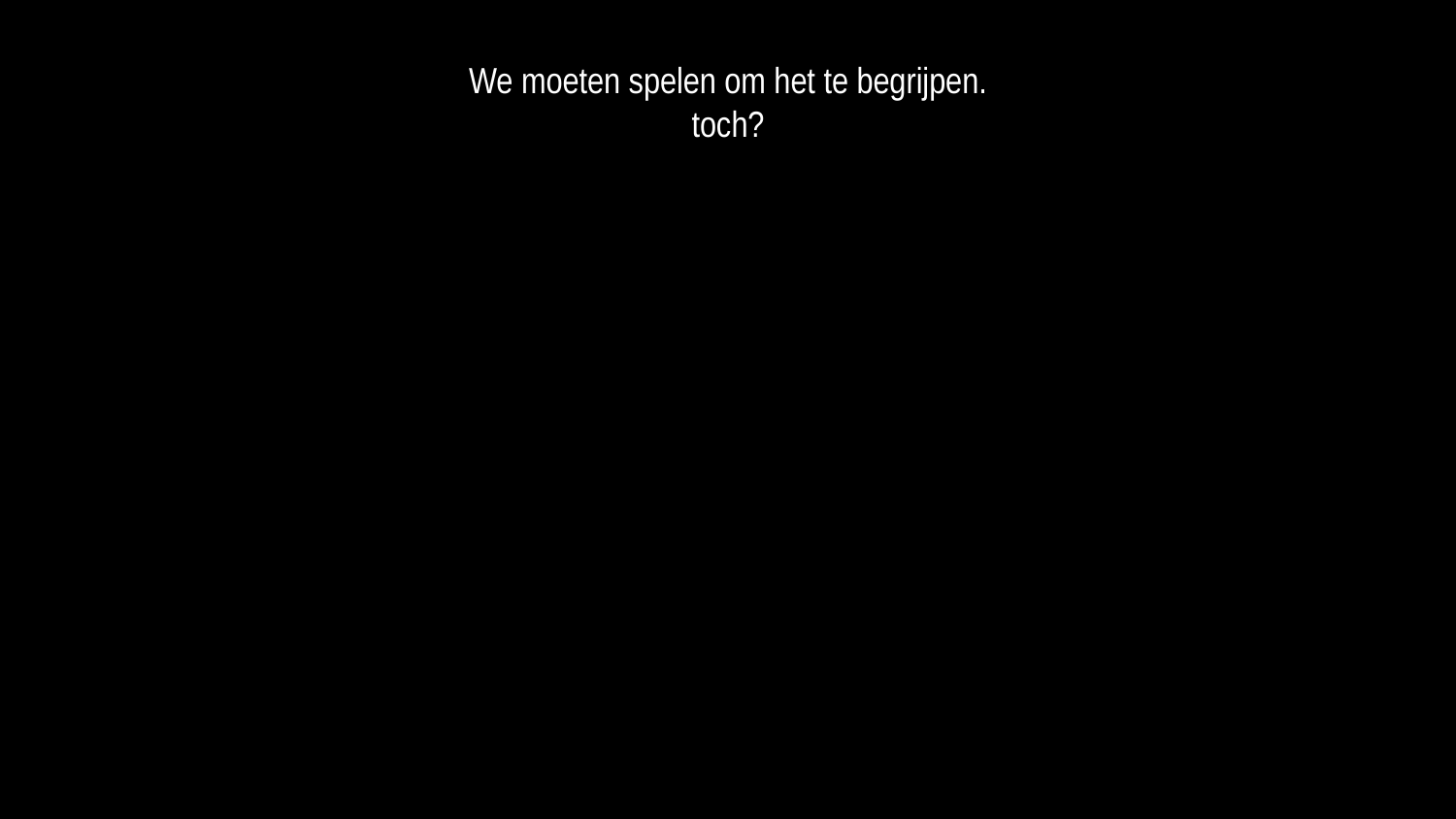

We moeten spelen om het te begrijpen.
toch?